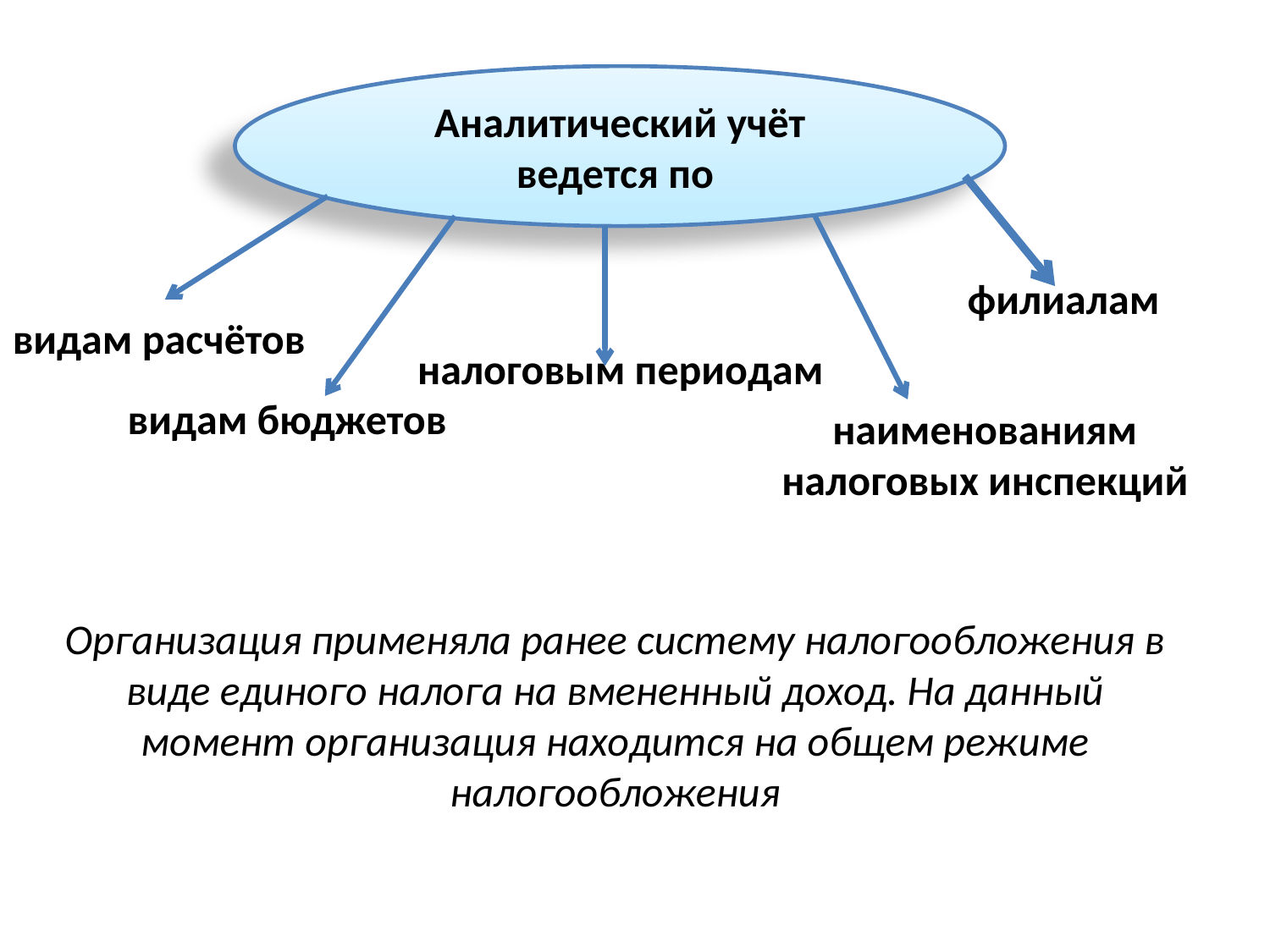

Аналитический учёт ведется по
филиалам
видам расчётов
налоговым периодам
видам бюджетов
наименованиям налоговых инспекций
Организация применяла ранее систему налогообложения в виде единого налога на вмененный доход. На данный момент организация находится на общем режиме налогообложения